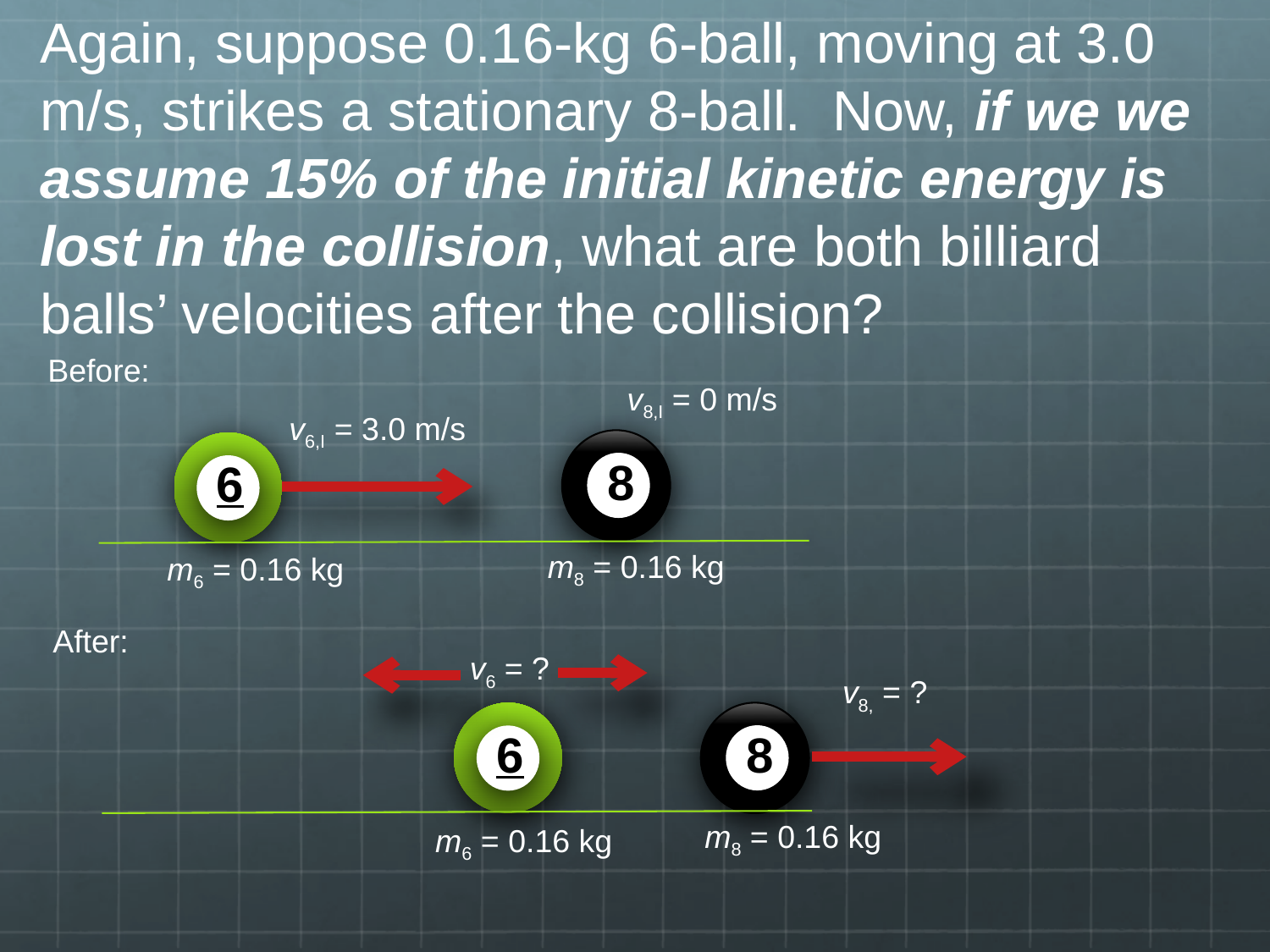

Again, suppose 0.16-kg 6-ball, moving at 3.0 m/s, strikes a stationary 8-ball.  Now, if we we assume 15% of the initial kinetic energy is lost in the collision, what are both billiard balls’ velocities after the collision?
Before:
v8,I = 0 m/s
v6,I = 3.0 m/s

8
6

m8 = 0.16 kg
m6 = 0.16 kg
After:
v6 = ?
v8, = ?

8
6

m8 = 0.16 kg
m6 = 0.16 kg